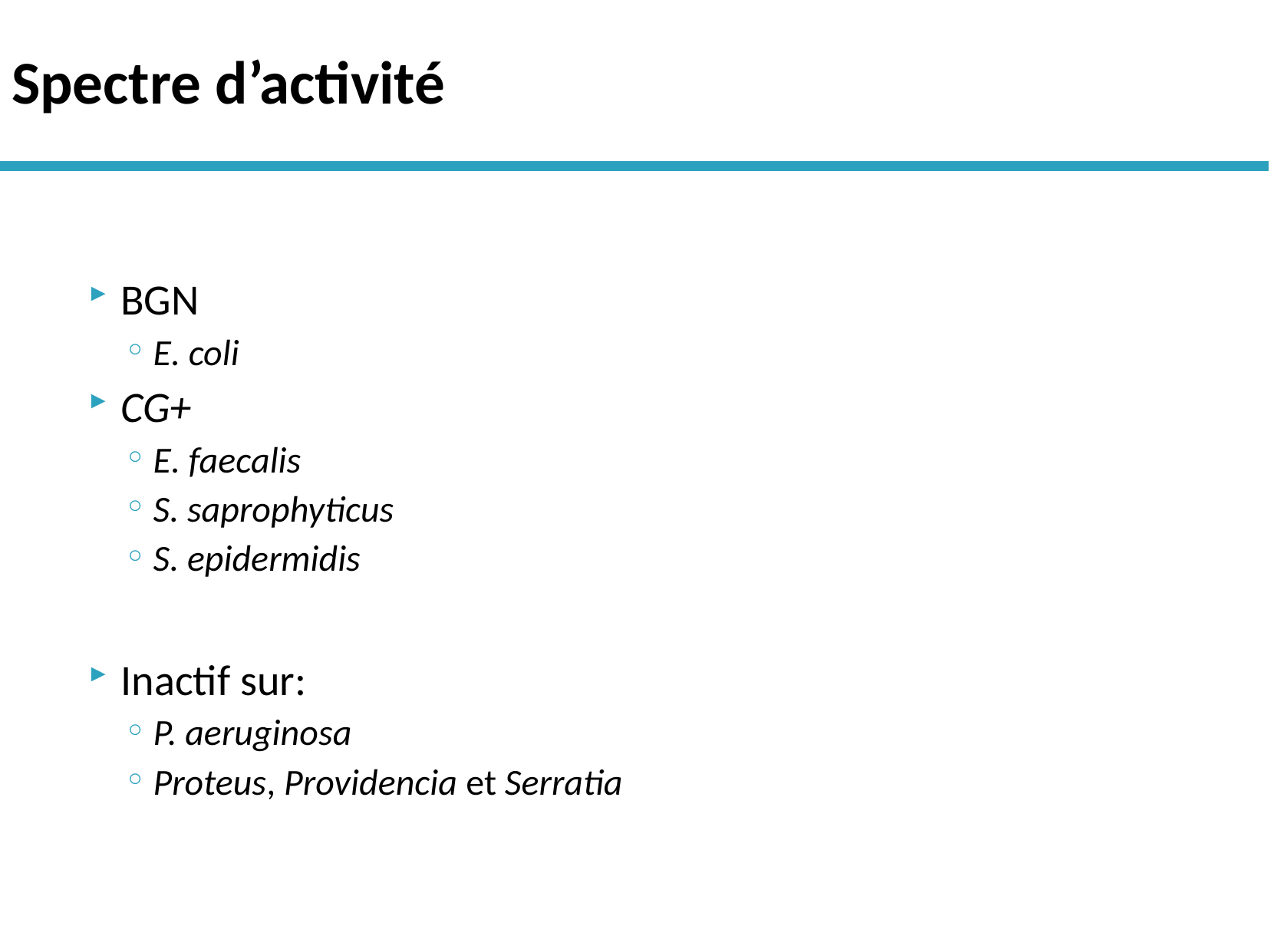

# Spectre d’activité
BGN
E. coli
CG+
E. faecalis
S. saprophyticus
S. epidermidis

Inactif sur:
P. aeruginosa
Proteus, Providencia et Serratia